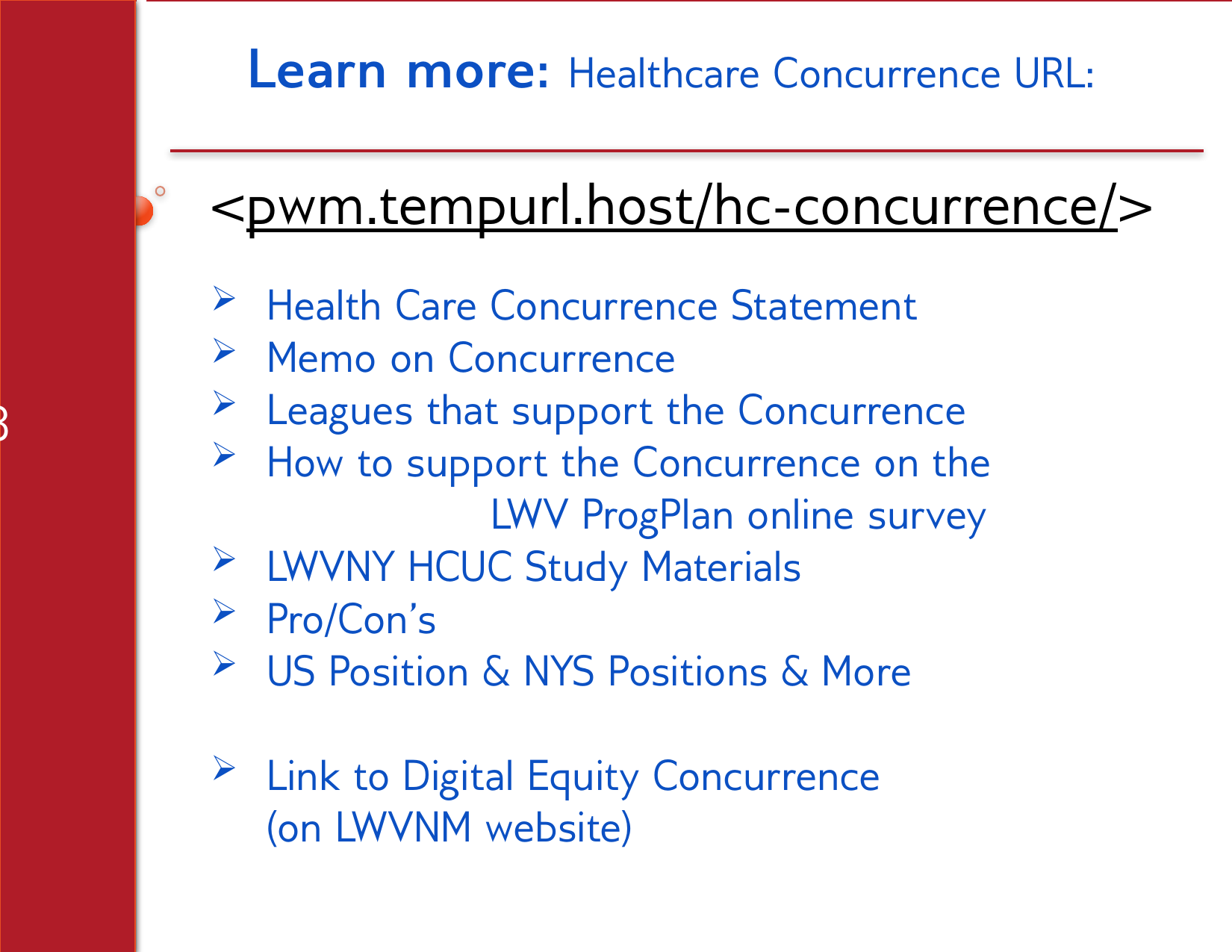

Learn more: Healthcare Concurrence URL:

# <pwm.tempurl.host/hc-concurrence/>
Health Care Concurrence Statement
Memo on Concurrence
Leagues that support the Concurrence
How to support the Concurrence on the
		LWV ProgPlan online survey
LWVNY HCUC Study Materials
Pro/Con’s
US Position & NYS Positions & More

Link to Digital Equity Concurrence
(on LWVNM website)
38